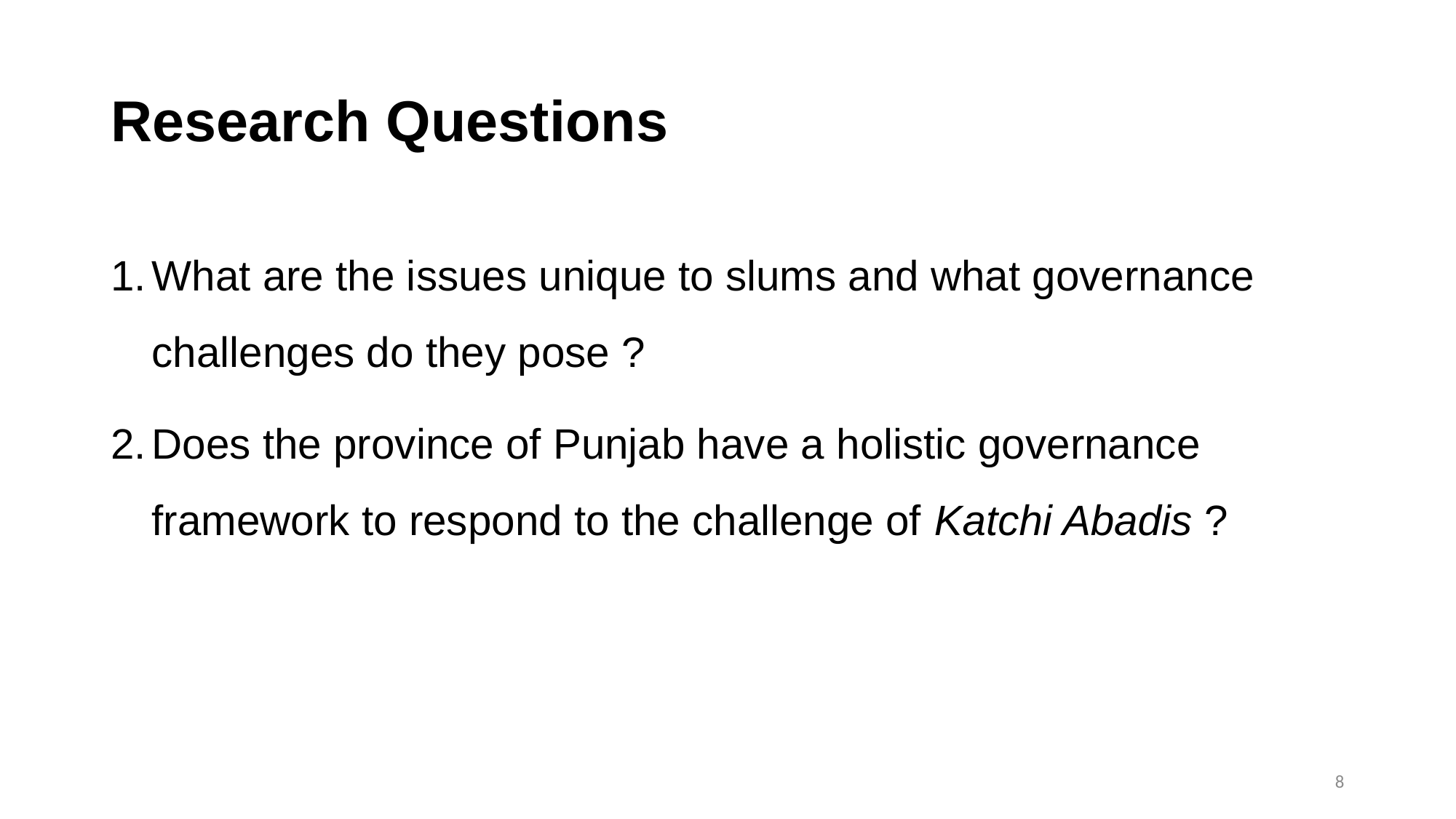

# Research Questions
What are the issues unique to slums and what governance challenges do they pose ?
Does the province of Punjab have a holistic governance framework to respond to the challenge of Katchi Abadis ?

8